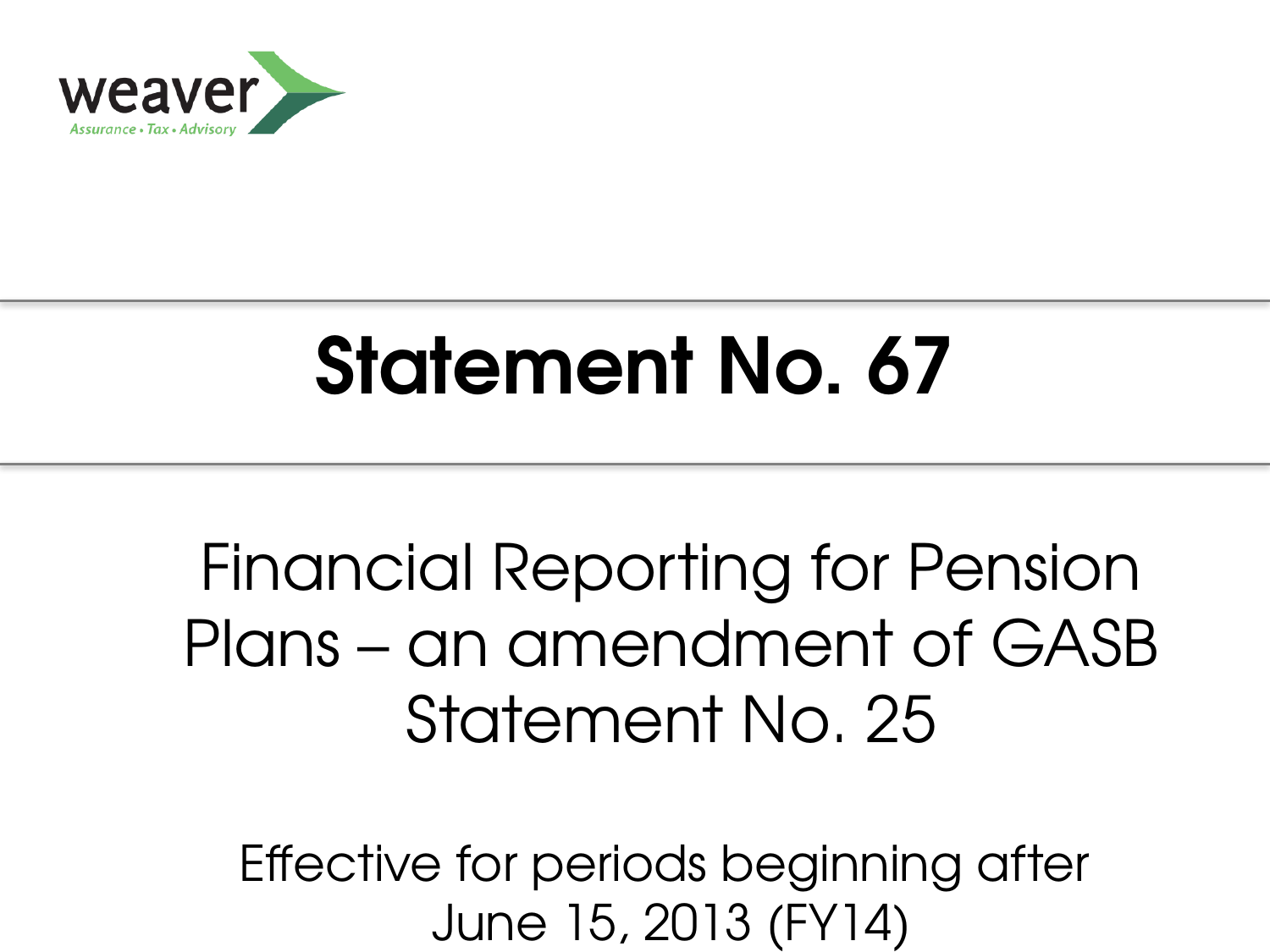

# Statement No. 67
Financial Reporting for Pension Plans – an amendment of GASB Statement No. 25

Effective for periods beginning after
June 15, 2013 (FY14)